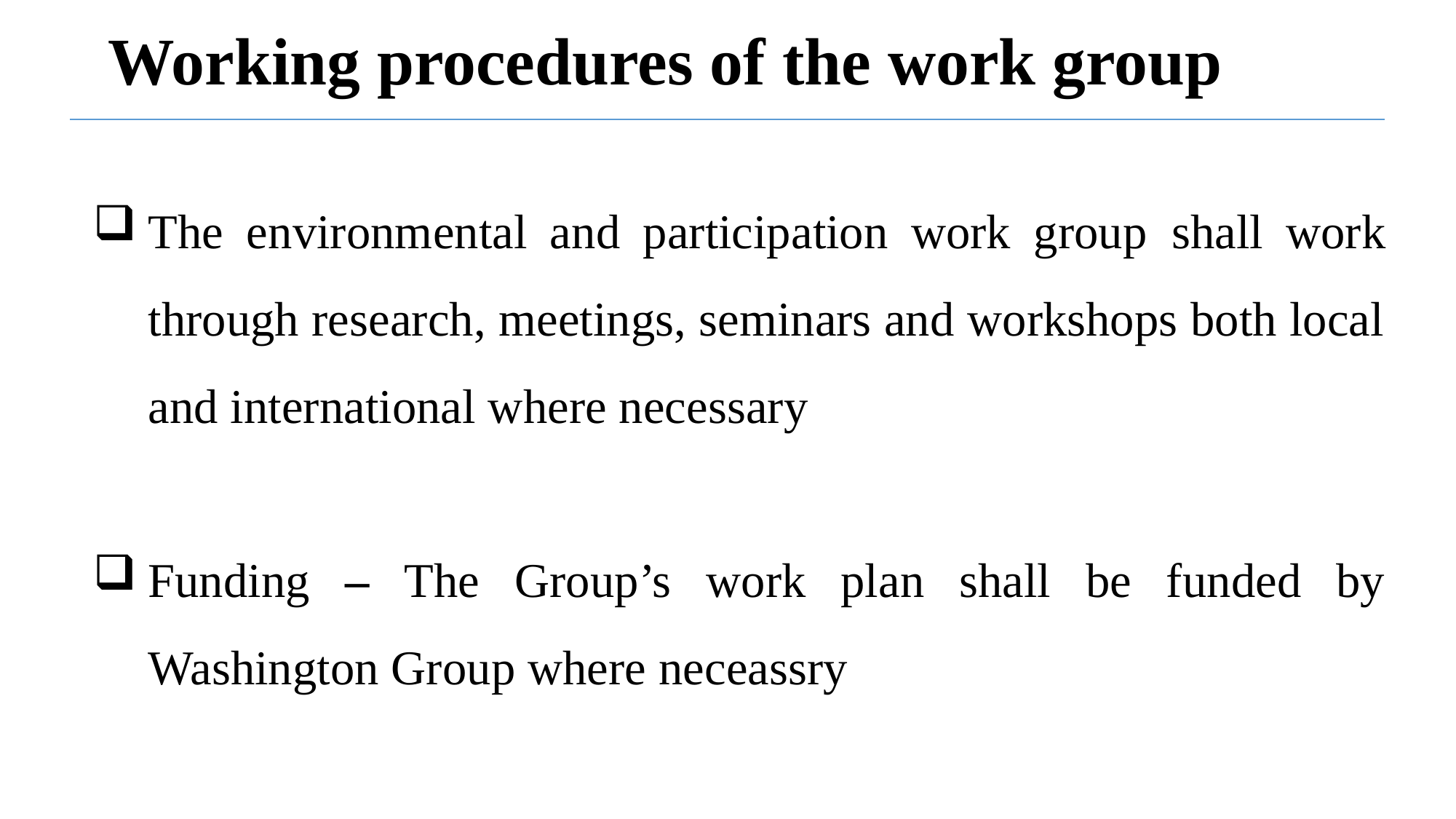

# Working procedures of the work group

The environmental and participation work group shall work through research, meetings, seminars and workshops both local and international where necessary

Funding – The Group’s work plan shall be funded by Washington Group where neceassry